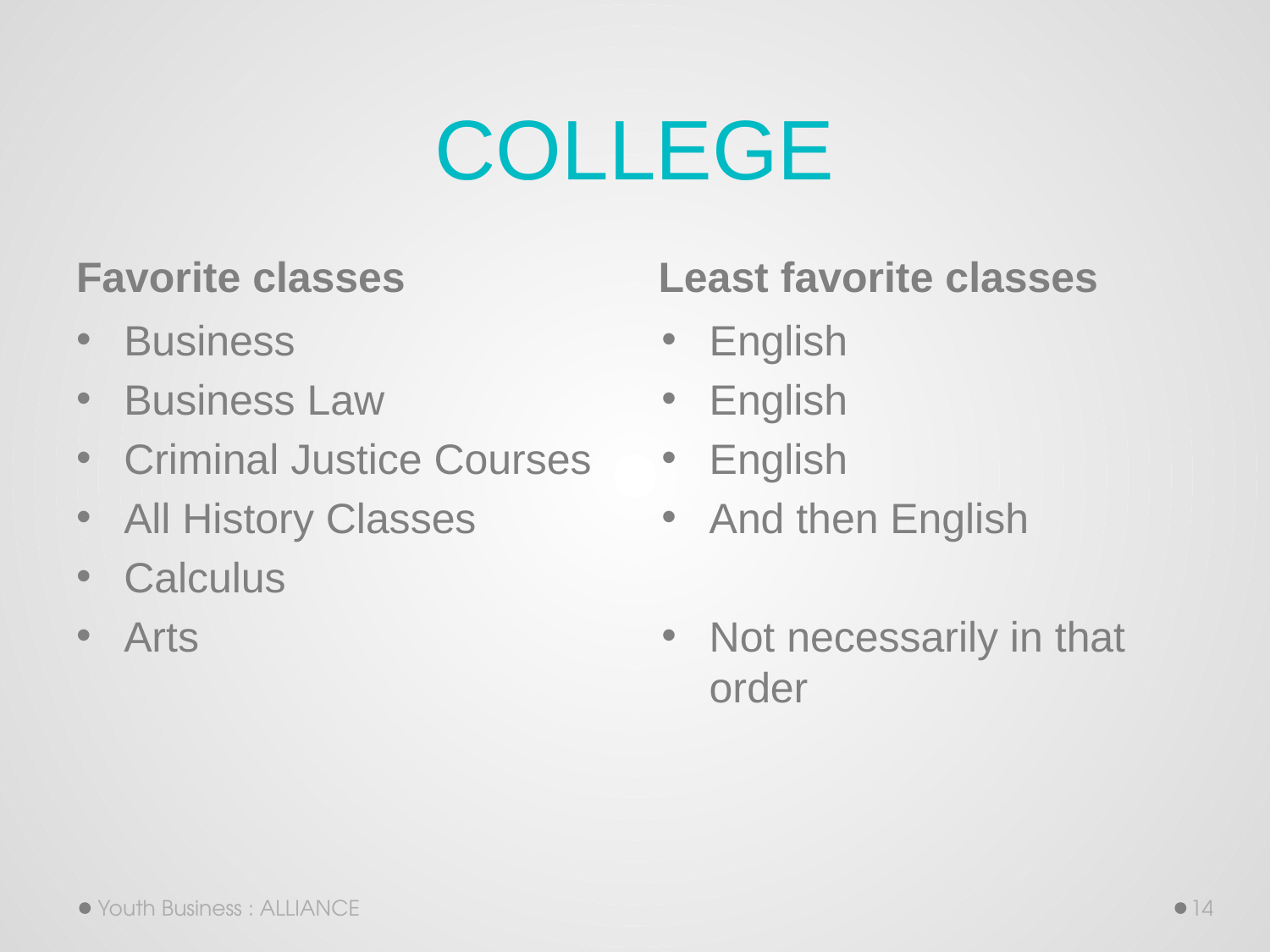

# College
Favorite classes
Least favorite classes
Business
Business Law
Criminal Justice Courses
All History Classes
Calculus
Arts

English
English
English
And then English

Not necessarily in that order
Youth Business : ALLIANCE
14